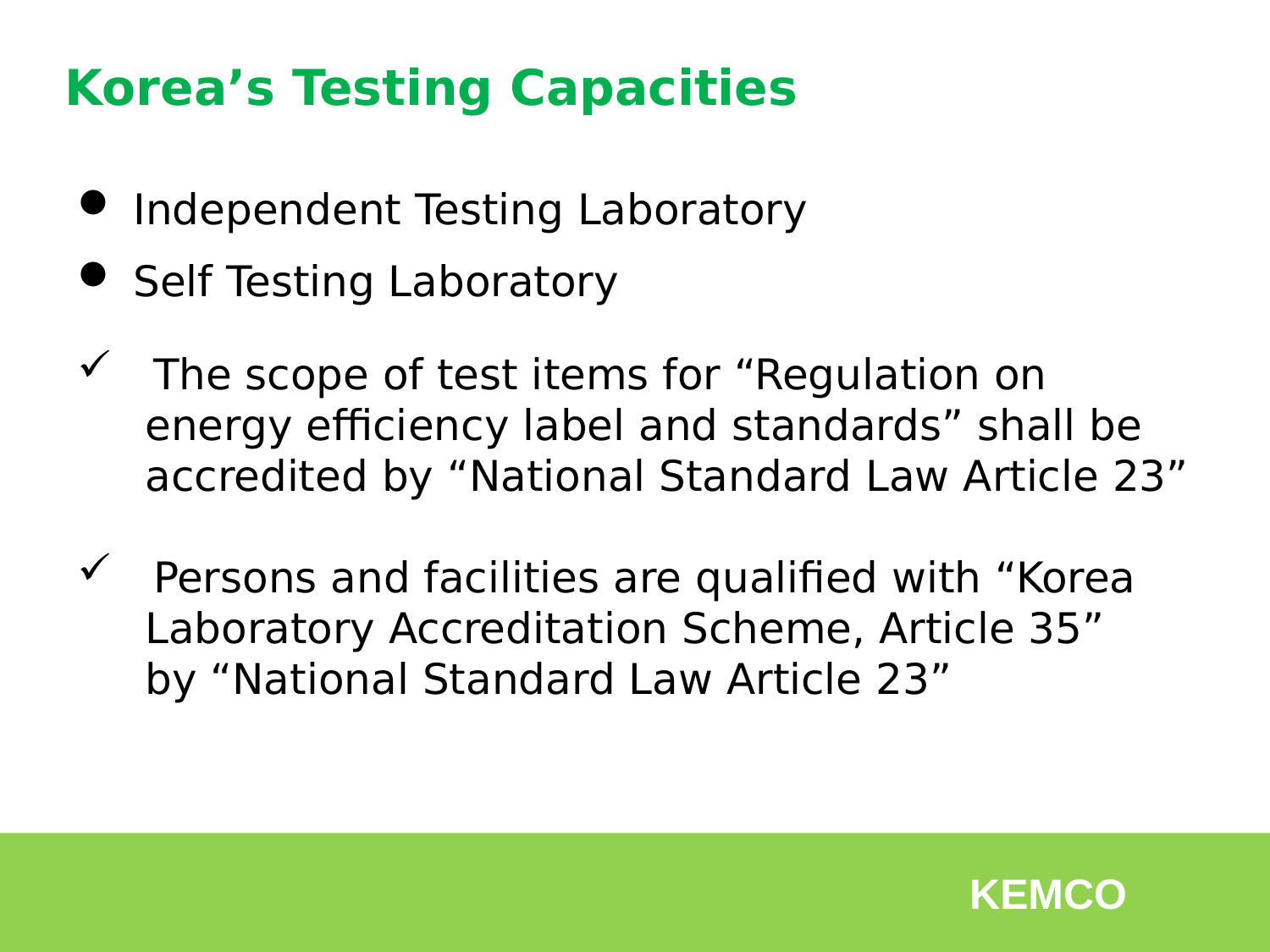

Korea’s Testing Capacities
 Independent Testing Laboratory

 Self Testing Laboratory

   The scope of test items for “Regulation on
     energy efficiency label and standards” shall be
     accredited by “National Standard Law Article 23”

   Persons and facilities are qualified with “Korea
     Laboratory Accreditation Scheme, Article 35”
     by “National Standard Law Article 23”

                                                                                             KEMCO